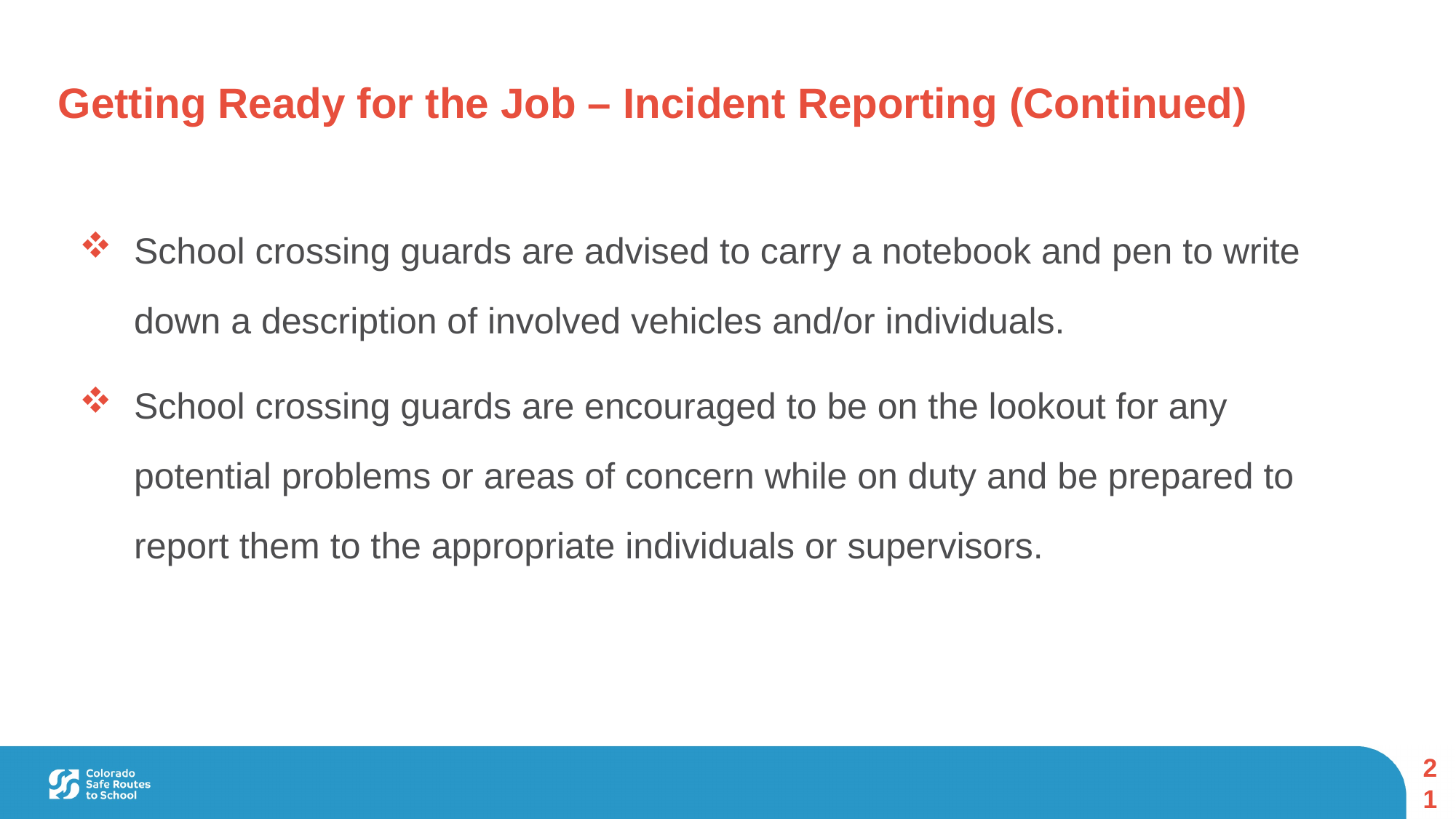

Getting Ready for the Job – Incident Reporting (Continued)
School crossing guards are advised to carry a notebook and pen to write down a description of involved vehicles and/or individuals.
School crossing guards are encouraged to be on the lookout for any potential problems or areas of concern while on duty and be prepared to report them to the appropriate individuals or supervisors.
21